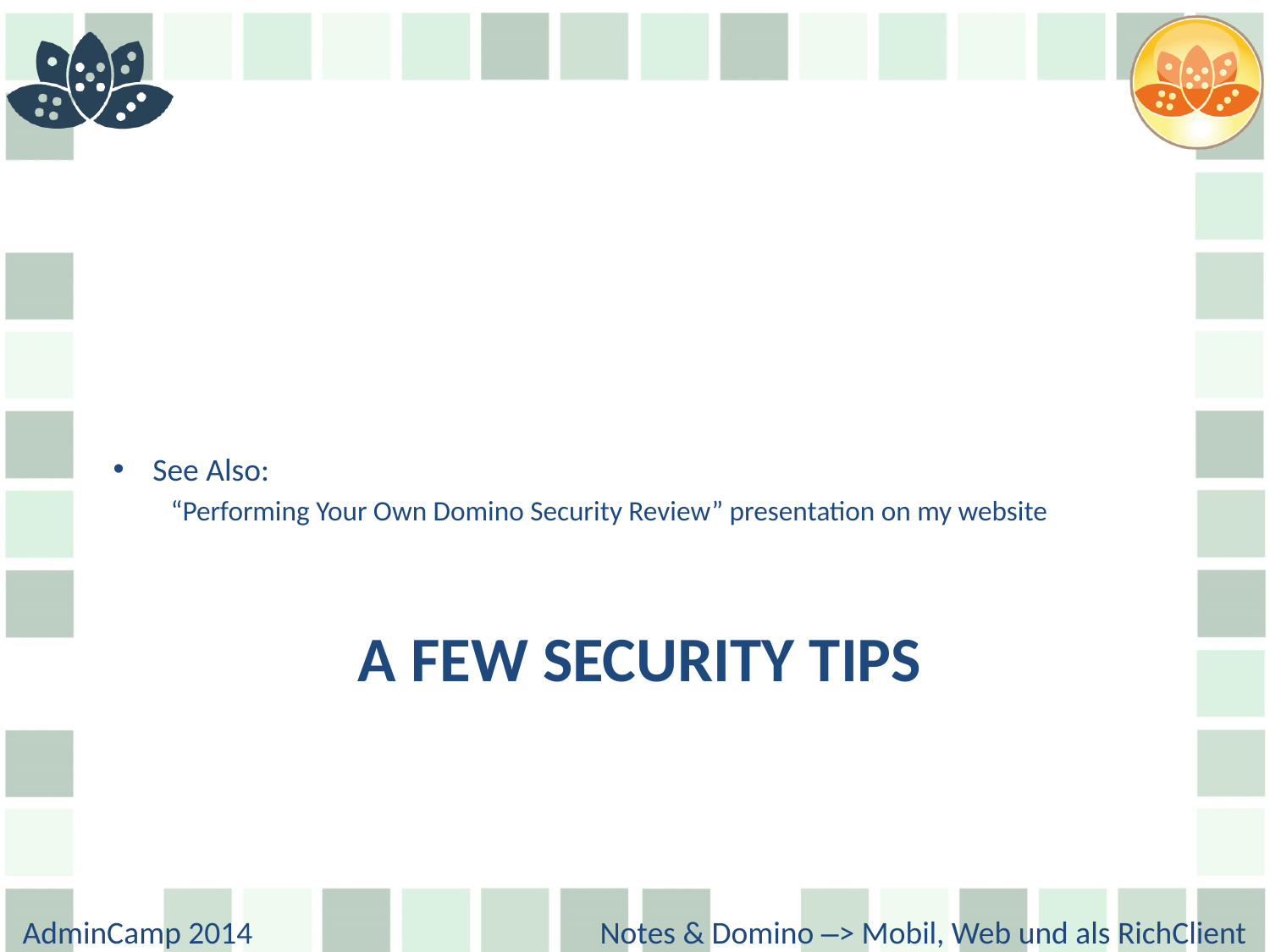

See Also:
“Performing Your Own Domino Security Review” presentation on my website

# A few Security Tips